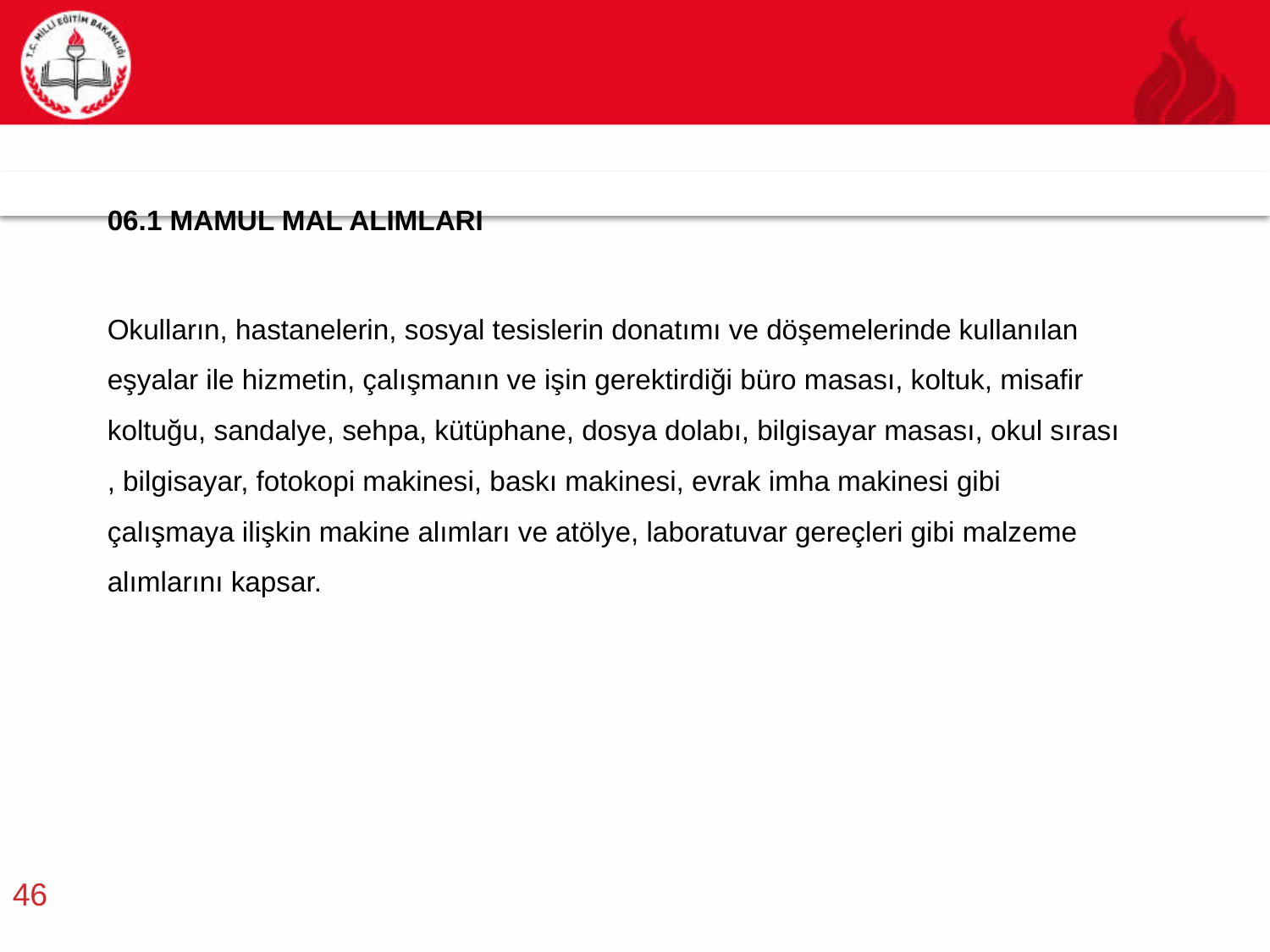

06.1 MAMUL MAL ALIMLARI

Okulların, hastanelerin, sosyal tesislerin donatımı ve döşemelerinde kullanılan eşyalar ile hizmetin, çalışmanın ve işin gerektirdiği büro masası, koltuk, misafir koltuğu, sandalye, sehpa, kütüphane, dosya dolabı, bilgisayar masası, okul sırası , bilgisayar, fotokopi makinesi, baskı makinesi, evrak imha makinesi gibi çalışmaya ilişkin makine alımları ve atölye, laboratuvar gereçleri gibi malzeme alımlarını kapsar.

46